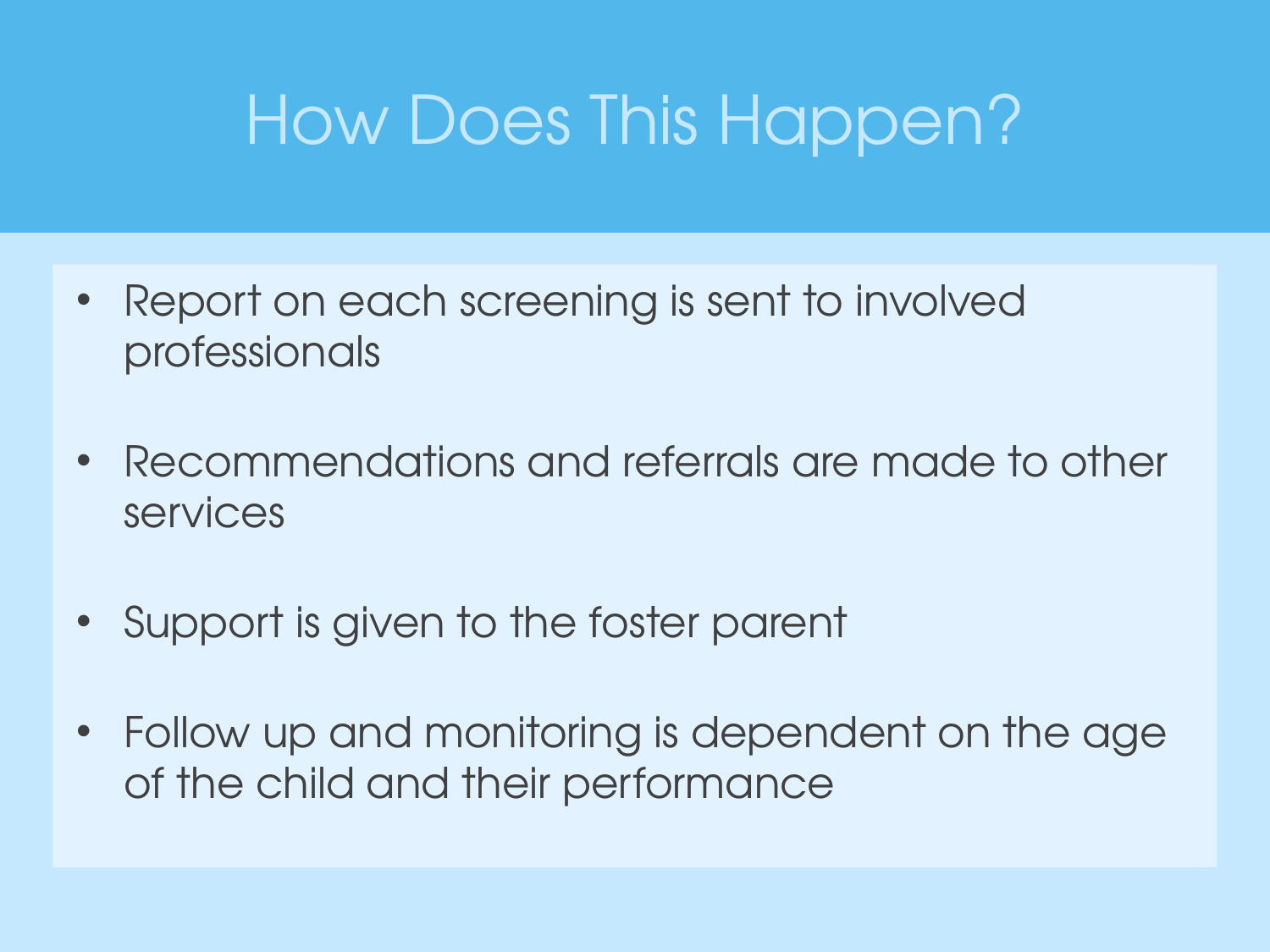

# How Does This Happen?

Report on each screening is sent to involved professionals
Recommendations and referrals are made to other services
Support is given to the foster parent
Follow up and monitoring is dependent on the age of the child and their performance